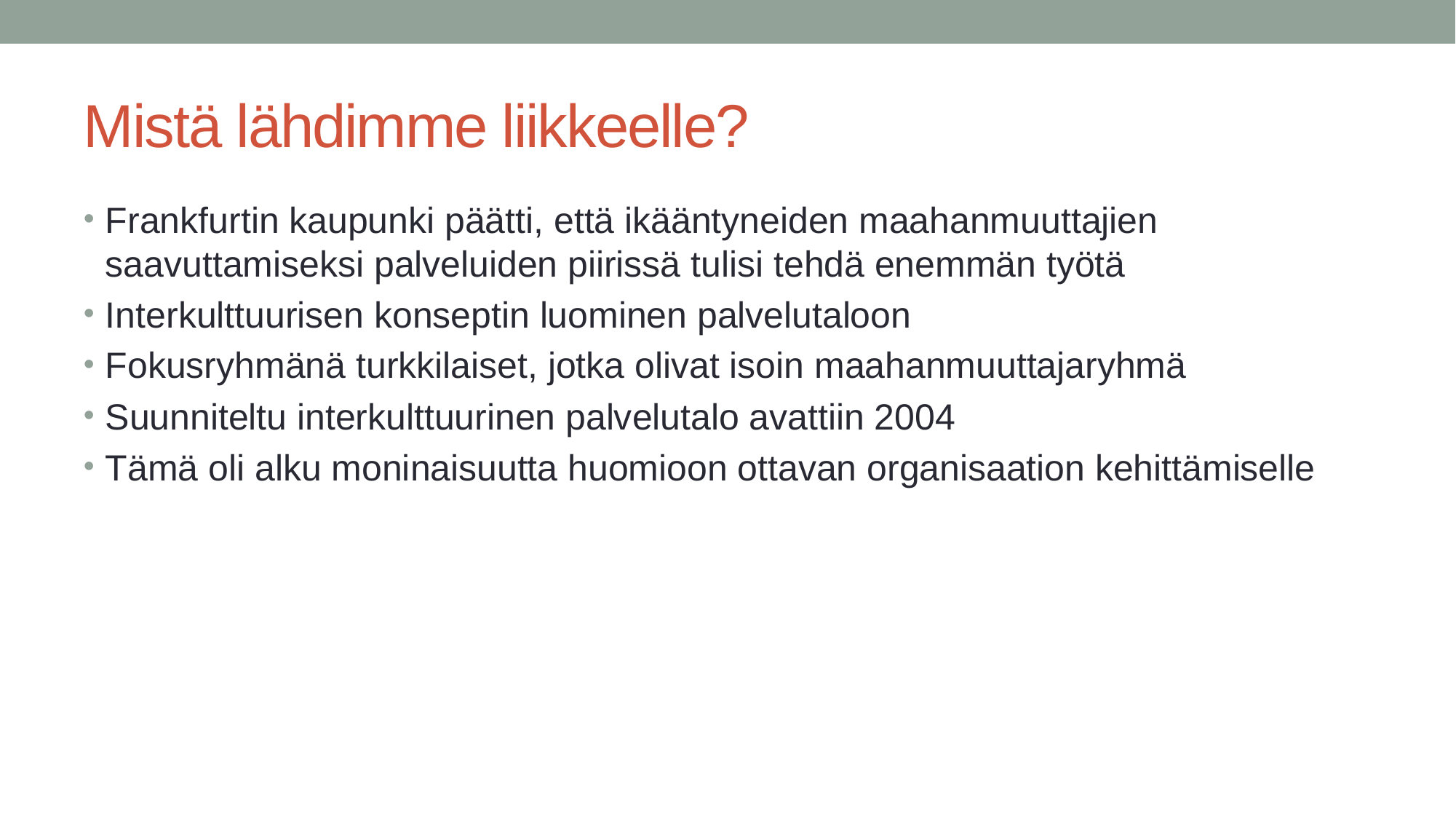

# Mistä lähdimme liikkeelle?
Frankfurtin kaupunki päätti, että ikääntyneiden maahanmuuttajien saavuttamiseksi palveluiden piirissä tulisi tehdä enemmän työtä
Interkulttuurisen konseptin luominen palvelutaloon
Fokusryhmänä turkkilaiset, jotka olivat isoin maahanmuuttajaryhmä
Suunniteltu interkulttuurinen palvelutalo avattiin 2004
Tämä oli alku moninaisuutta huomioon ottavan organisaation kehittämiselle